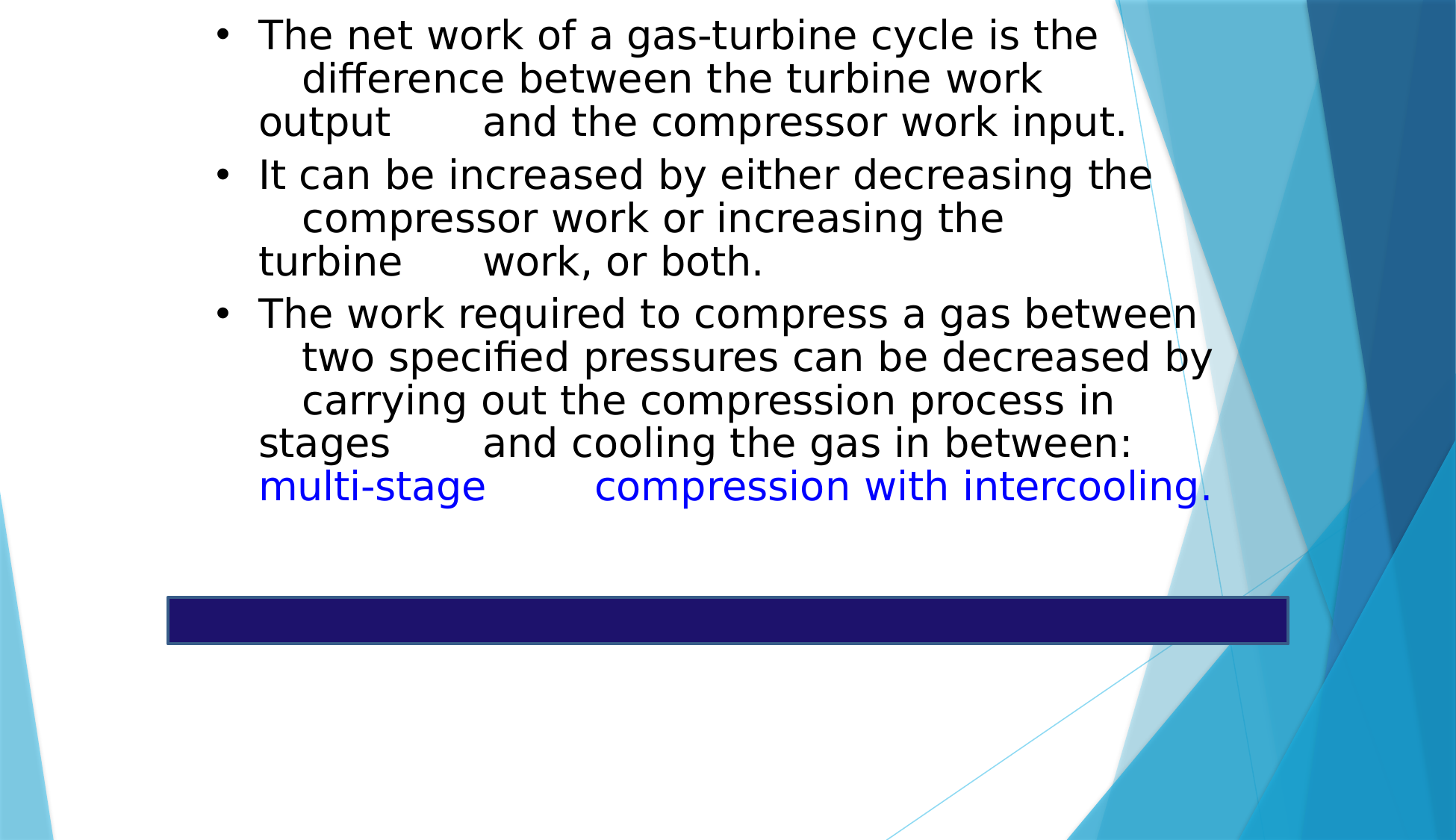

# Ideal Brayton cycle with intercooling, reheating and regeneration
The net work of a gas-turbine cycle is the 	difference between the turbine work output 	and the compressor work input.
It can be increased by either decreasing the 	compressor work or increasing the turbine 	work, or both.
The work required to compress a gas between 	two specified pressures can be decreased by 	carrying out the compression process in stages 	and cooling the gas in between: multi-stage 	compression with intercooling.